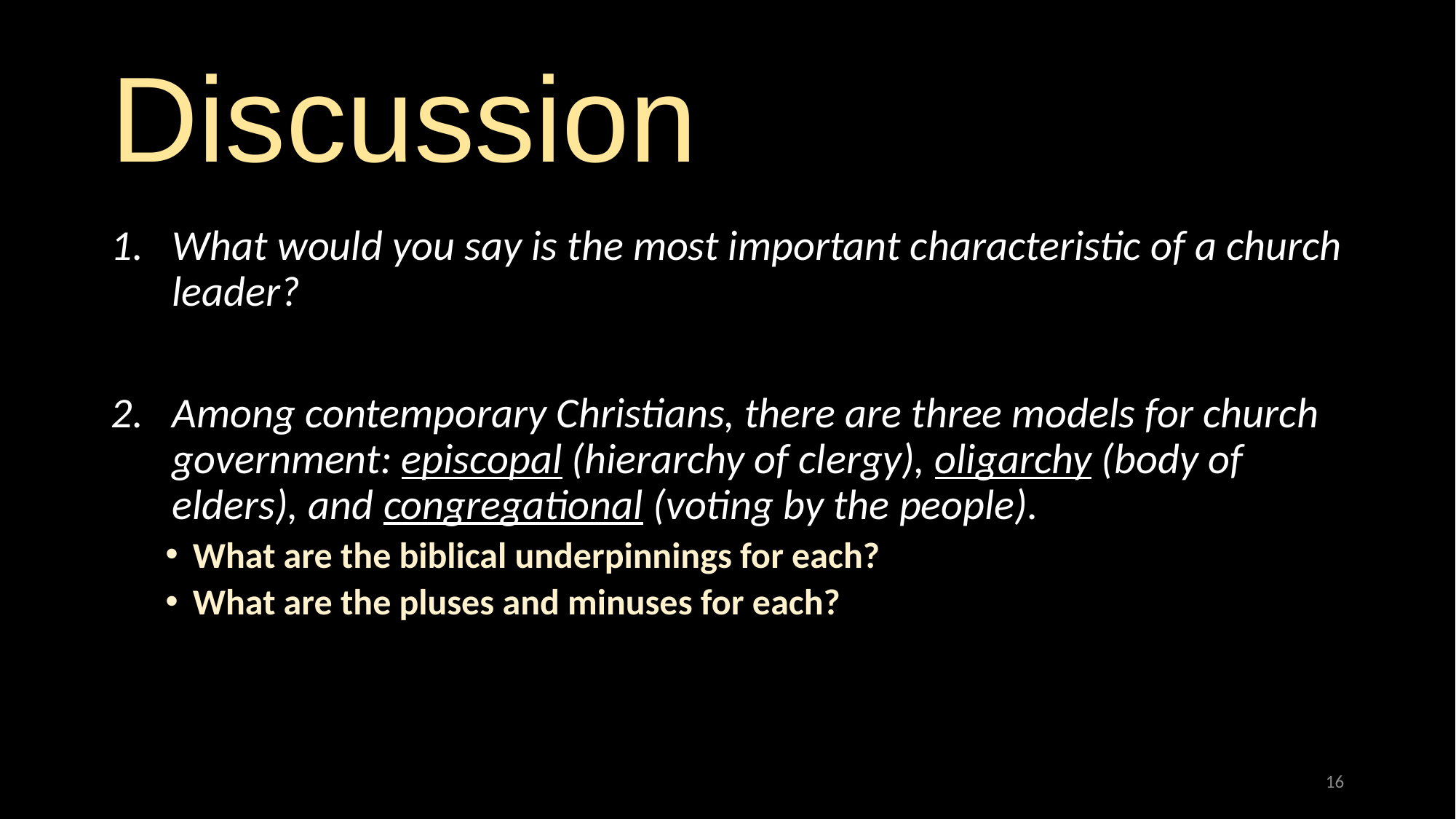

# Discussion
What would you say is the most important characteristic of a church leader?

Among contemporary Christians, there are three models for church government: episcopal (hierarchy of clergy), oligarchy (body of elders), and congregational (voting by the people).
What are the biblical underpinnings for each?
What are the pluses and minuses for each?

16